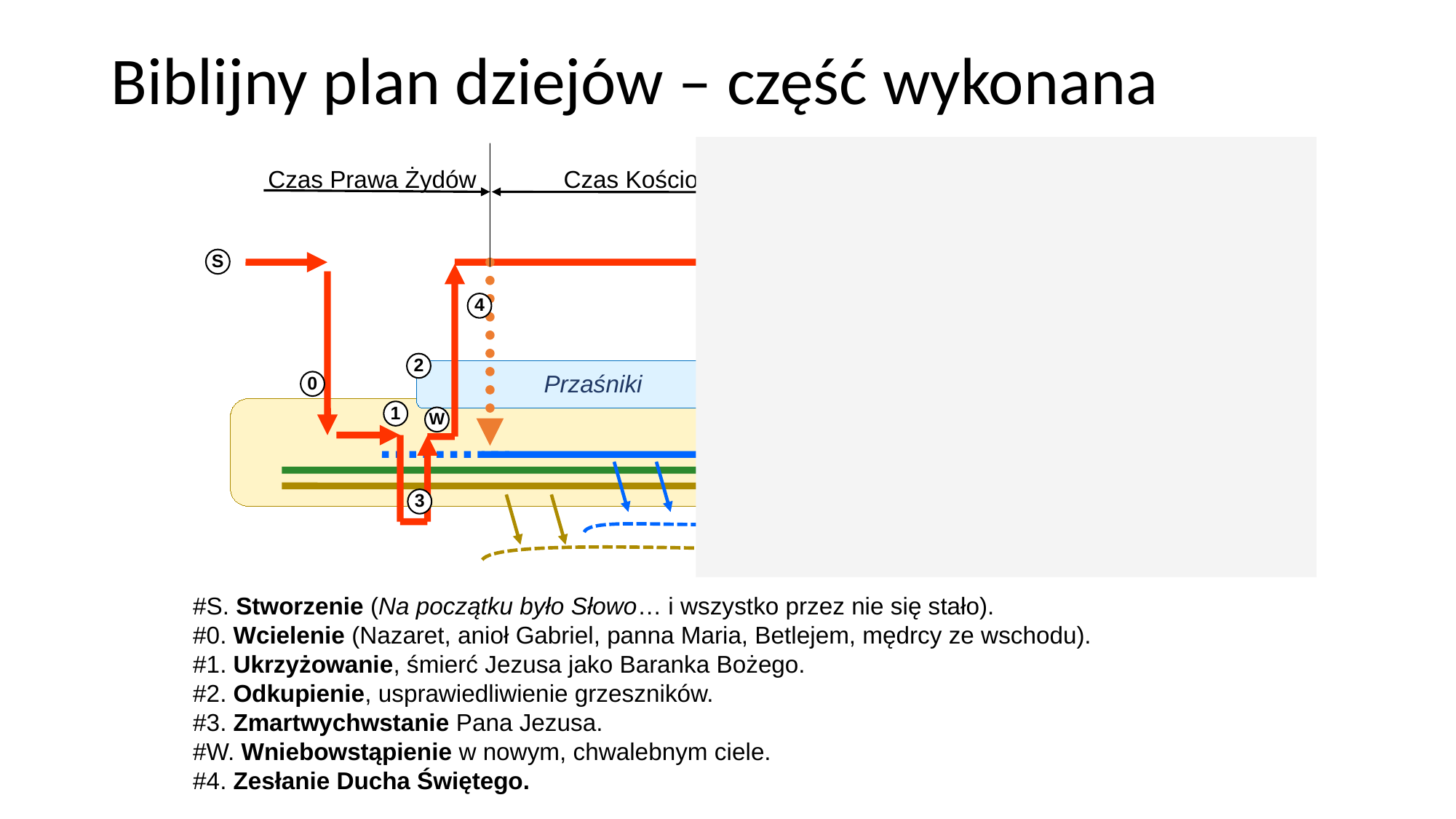

# Biblijny plan dziejów – część wykonana

Czas Prawa Żydów
Czas Kościoła
Ucisk
Królestwo
Nowe

S

4
5

7

2

Przaśniki
Szałasy
0

1
W

6

3

#S. Stworzenie (Na początku było Słowo… i wszystko przez nie się stało).
#0. Wcielenie (Nazaret, anioł Gabriel, panna Maria, Betlejem, mędrcy ze wschodu).
#1. Ukrzyżowanie, śmierć Jezusa jako Baranka Bożego.
#2. Odkupienie, usprawiedliwienie grzeszników.
#3. Zmartwychwstanie Pana Jezusa.
#W. Wniebowstąpienie w nowym, chwalebnym ciele.
#4. Zesłanie Ducha Świętego.